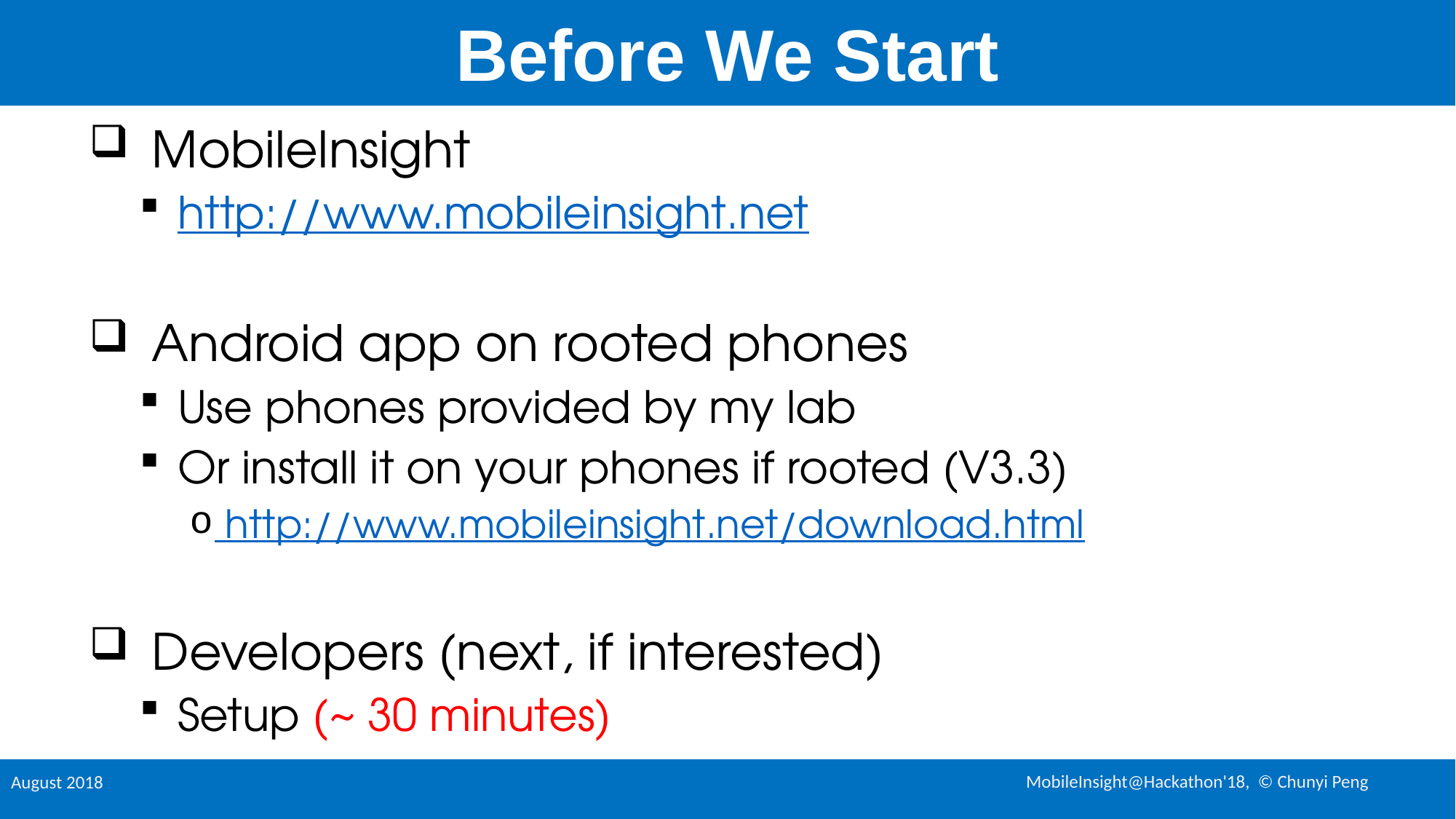

# Before We Start
MobileInsight
http://www.mobileinsight.net

Android app on rooted phones
Use phones provided by my lab
Or install it on your phones if rooted (V3.3)
 http://www.mobileinsight.net/download.html

Developers (next, if interested)
Setup (~ 30 minutes)

MobileInsight@Hackathon'18,  © Chunyi Peng
August 2018